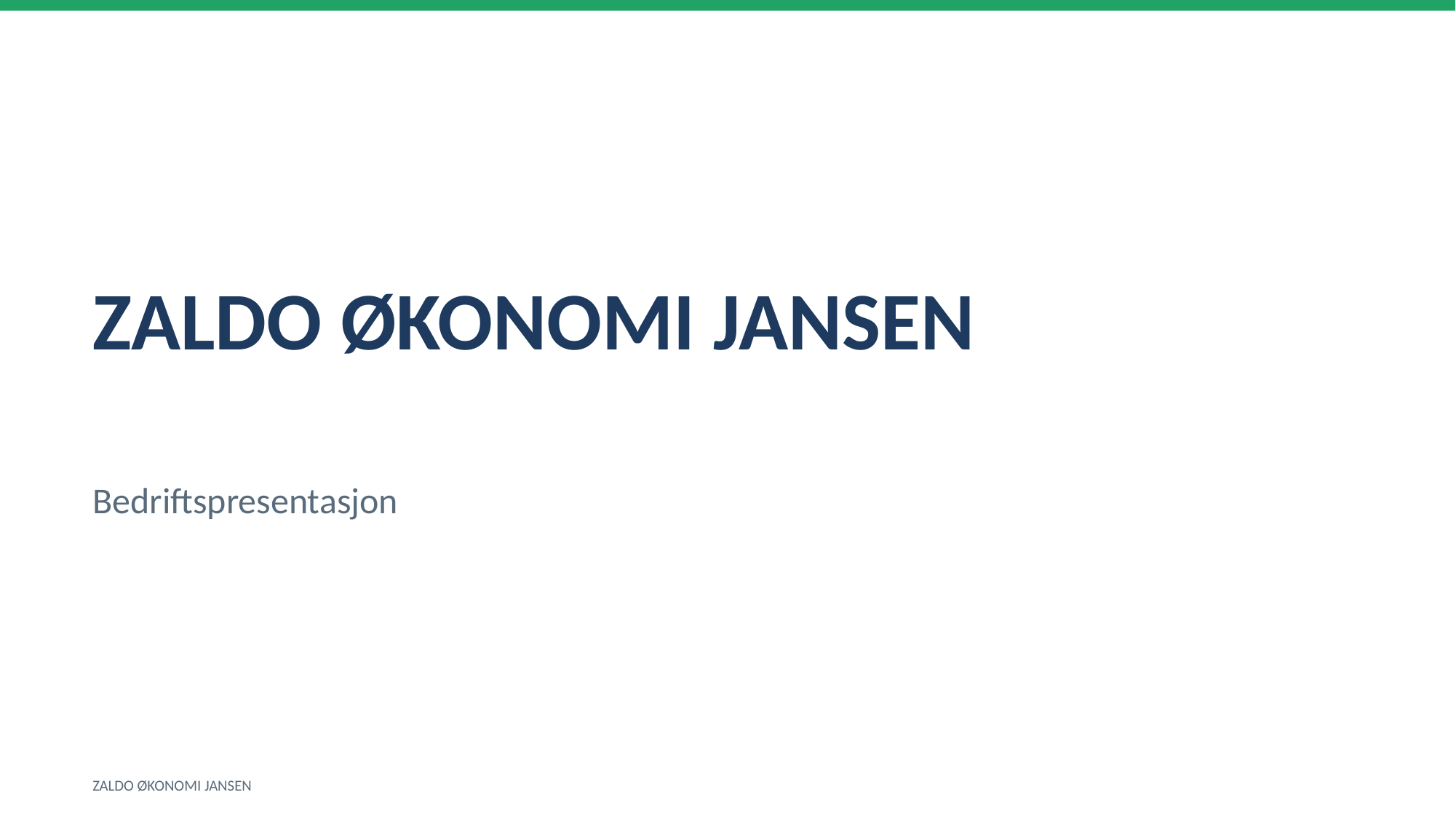

ZALDO ØKONOMI JANSEN
Bedriftspresentasjon
ZALDO ØKONOMI JANSEN